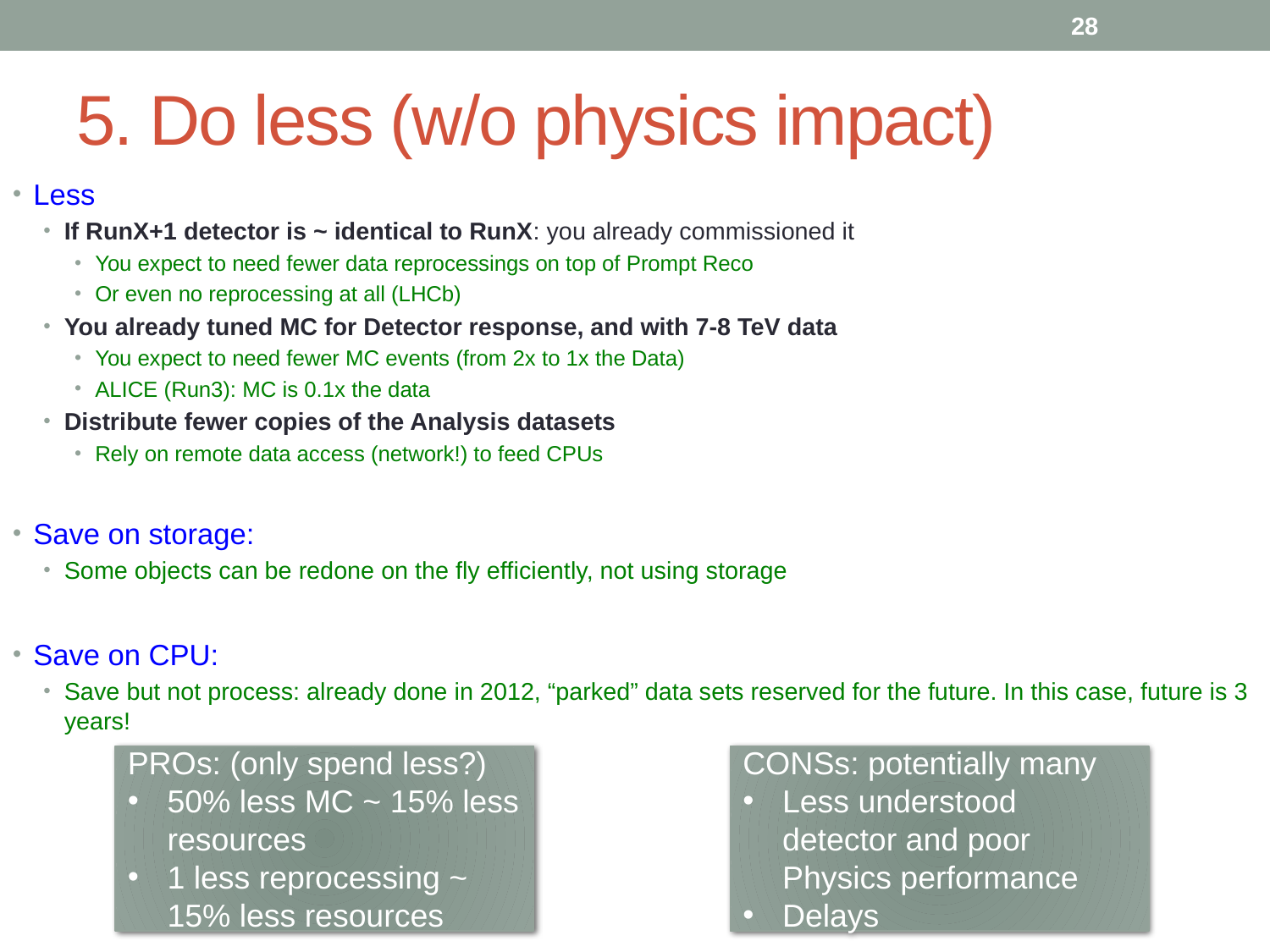

28
# 5. Do less (w/o physics impact)
Less
If RunX+1 detector is ~ identical to RunX: you already commissioned it
You expect to need fewer data reprocessings on top of Prompt Reco
Or even no reprocessing at all (LHCb)
You already tuned MC for Detector response, and with 7-8 TeV data
You expect to need fewer MC events (from 2x to 1x the Data)
ALICE (Run3): MC is 0.1x the data
Distribute fewer copies of the Analysis datasets
Rely on remote data access (network!) to feed CPUs

Save on storage:
Some objects can be redone on the fly efficiently, not using storage

Save on CPU:
Save but not process: already done in 2012, “parked” data sets reserved for the future. In this case, future is 3 years!

PROs: (only spend less?)
50% less MC ~ 15% less resources
1 less reprocessing ~ 15% less resources
CONSs: potentially many
Less understood detector and poor Physics performance
Delays